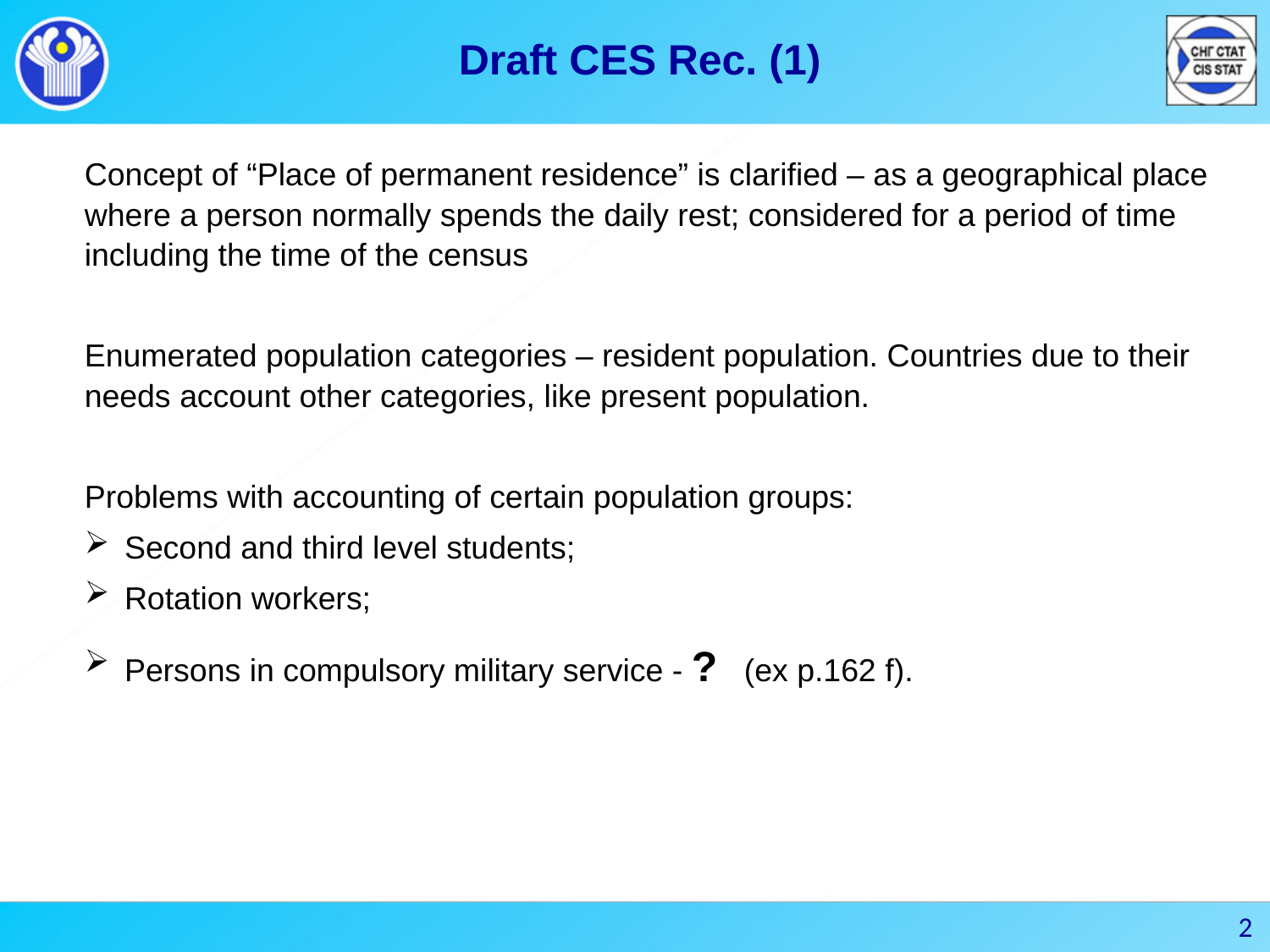

Draft CES Rec. (1)

Concept of “Place of permanent residence” is clarified – as a geographical place where a person normally spends the daily rest; considered for a period of time including the time of the census

Enumerated population categories – resident population. Countries due to their needs account other categories, like present population.

Problems with accounting of certain population groups:
Second and third level students;
Rotation workers;
Persons in compulsory military service - ?   (ex p.162 f).

2